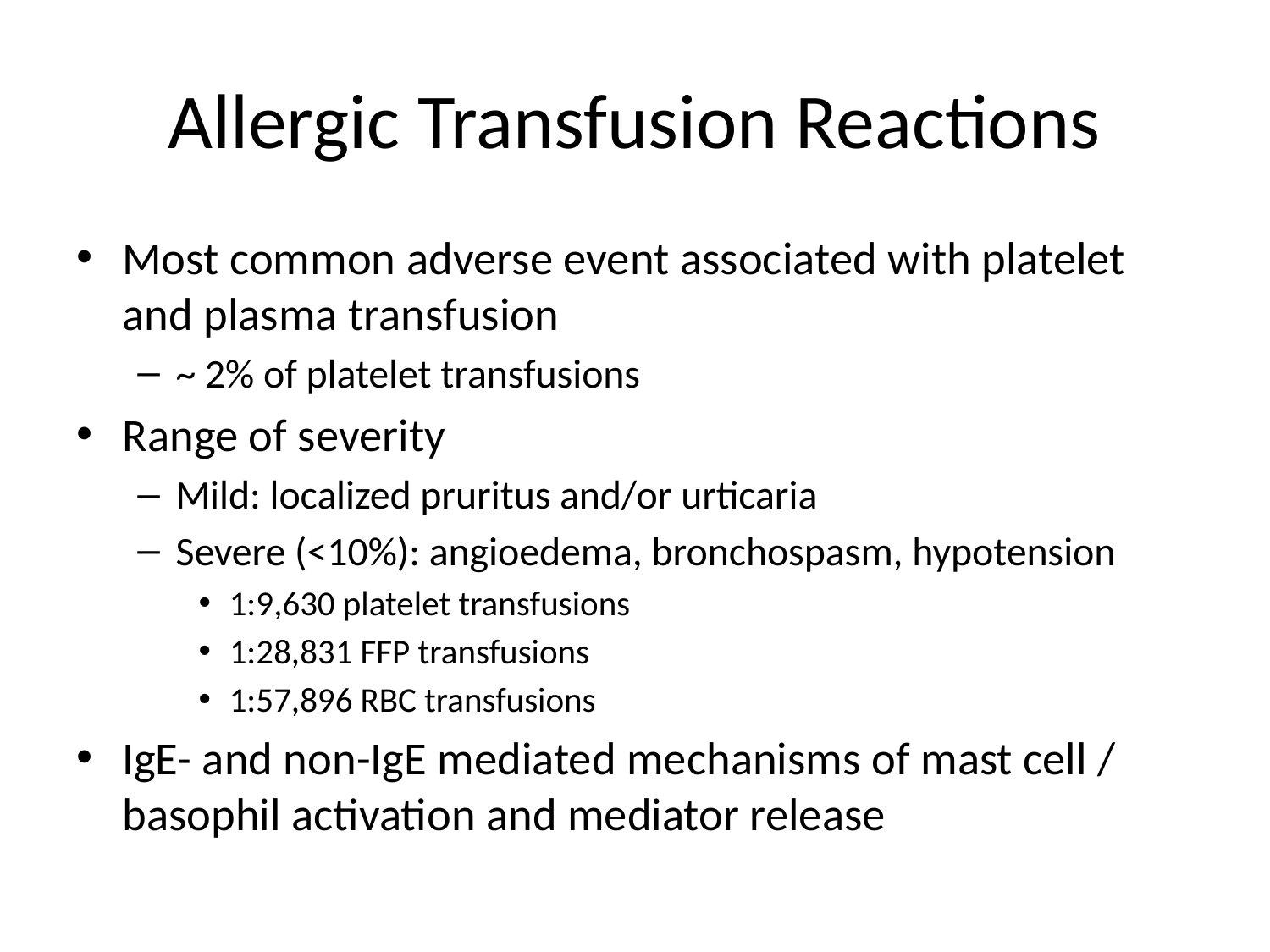

# Allergic Transfusion Reactions
Most common adverse event associated with platelet and plasma transfusion
~ 2% of platelet transfusions
Range of severity
Mild: localized pruritus and/or urticaria
Severe (<10%): angioedema, bronchospasm, hypotension
1:9,630 platelet transfusions
1:28,831 FFP transfusions
1:57,896 RBC transfusions
IgE- and non-IgE mediated mechanisms of mast cell / basophil activation and mediator release